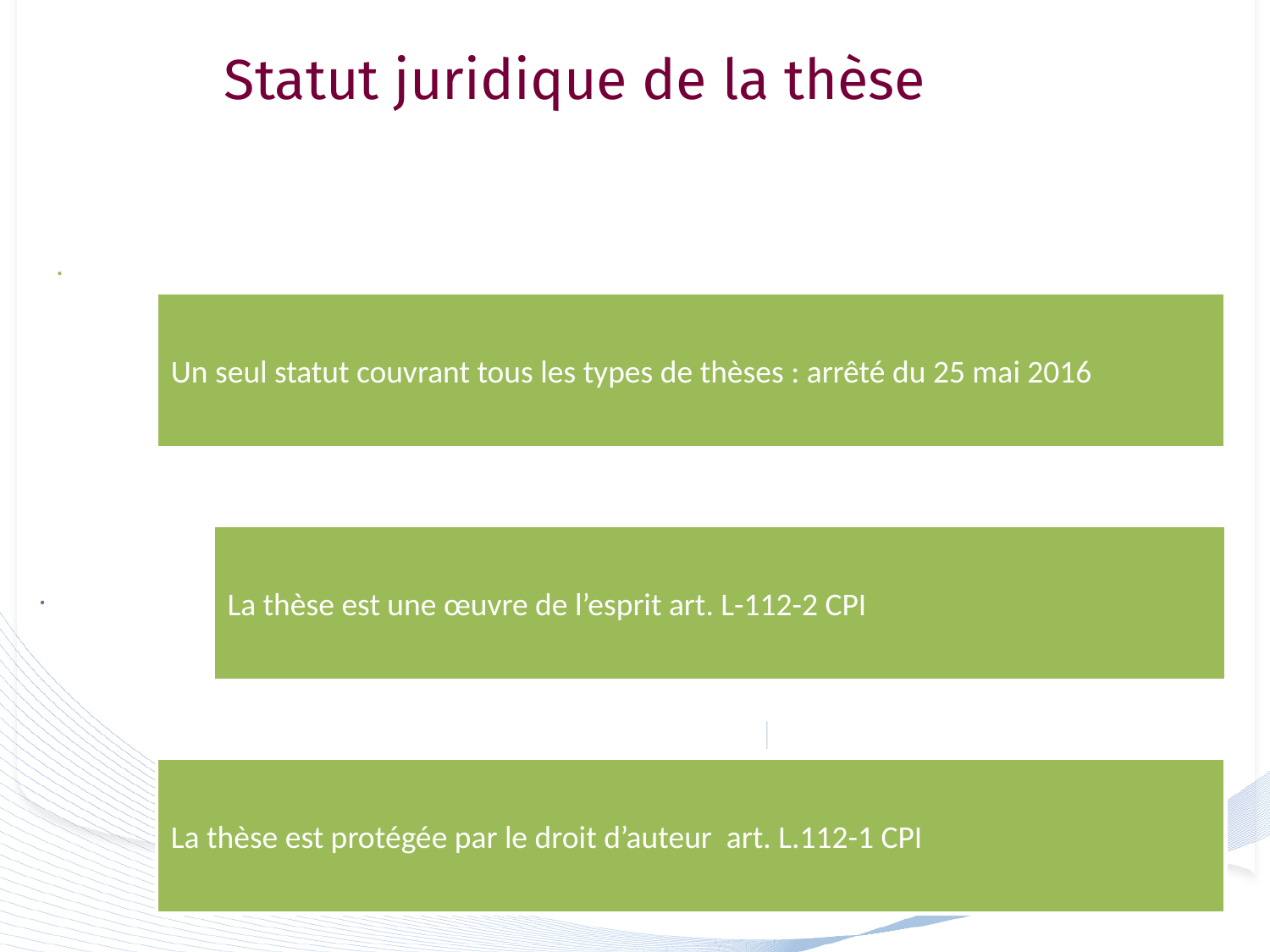

# Statut juridique de la thèse
Un seul statut couvrant tous les types de thèses : arrêté du 25 mai 2016
La thèse est une œuvre de l’esprit art. L-112-2 CPI
La thèse est protégée par le droit d’auteur  art. L.112-1 CPI